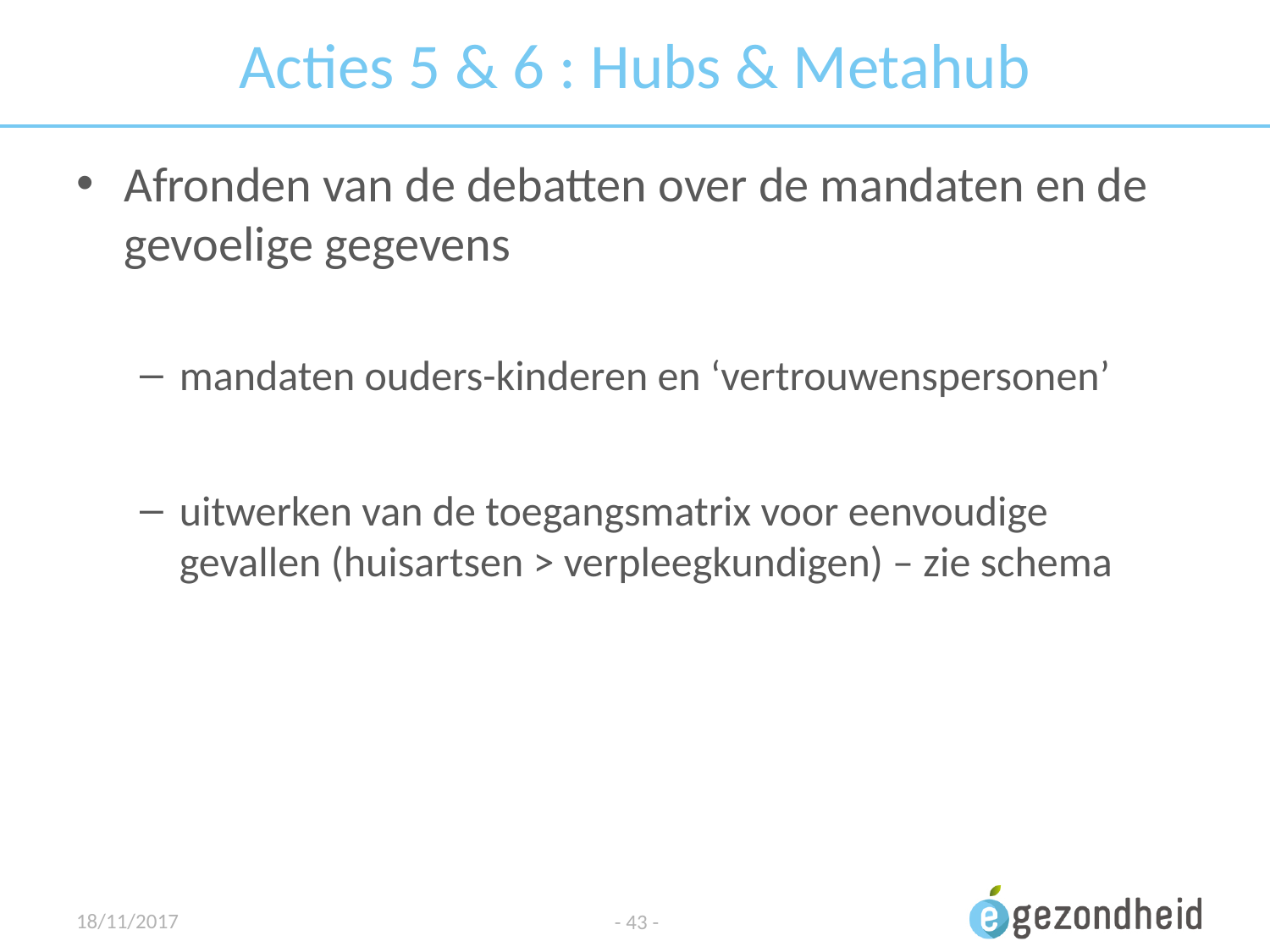

# Acties 5 & 6 : Hubs & Metahub
Afronden van de debatten over de mandaten en de gevoelige gegevens

mandaten ouders-kinderen en ‘vertrouwenspersonen’

uitwerken van de toegangsmatrix voor eenvoudige gevallen (huisartsen > verpleegkundigen) – zie schema

18/11/2017
- 43 -